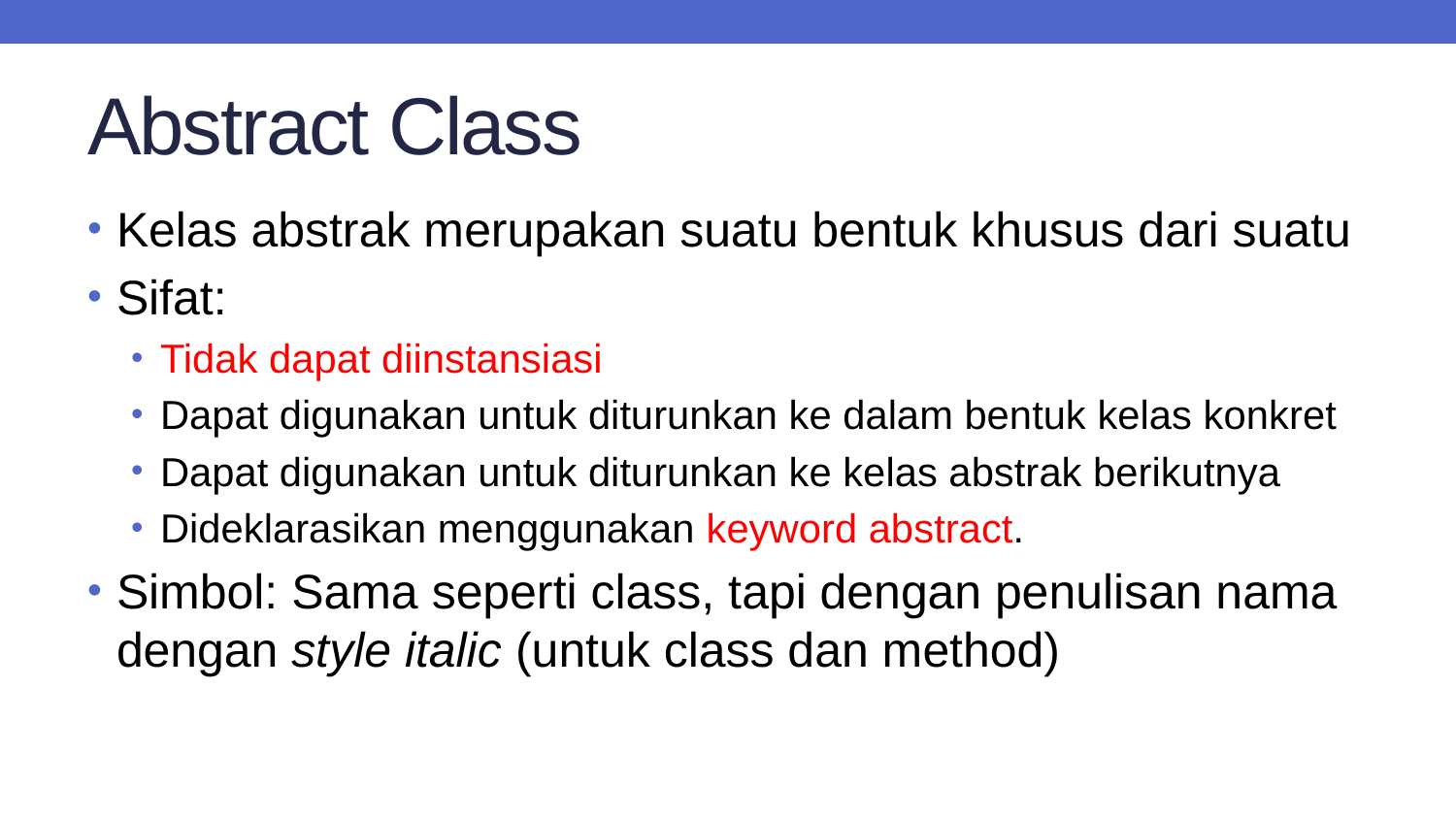

# Abstract Class
Kelas abstrak merupakan suatu bentuk khusus dari suatu
Sifat:
Tidak dapat diinstansiasi
Dapat digunakan untuk diturunkan ke dalam bentuk kelas konkret
Dapat digunakan untuk diturunkan ke kelas abstrak berikutnya
Dideklarasikan menggunakan keyword abstract.
Simbol: Sama seperti class, tapi dengan penulisan nama dengan style italic (untuk class dan method)